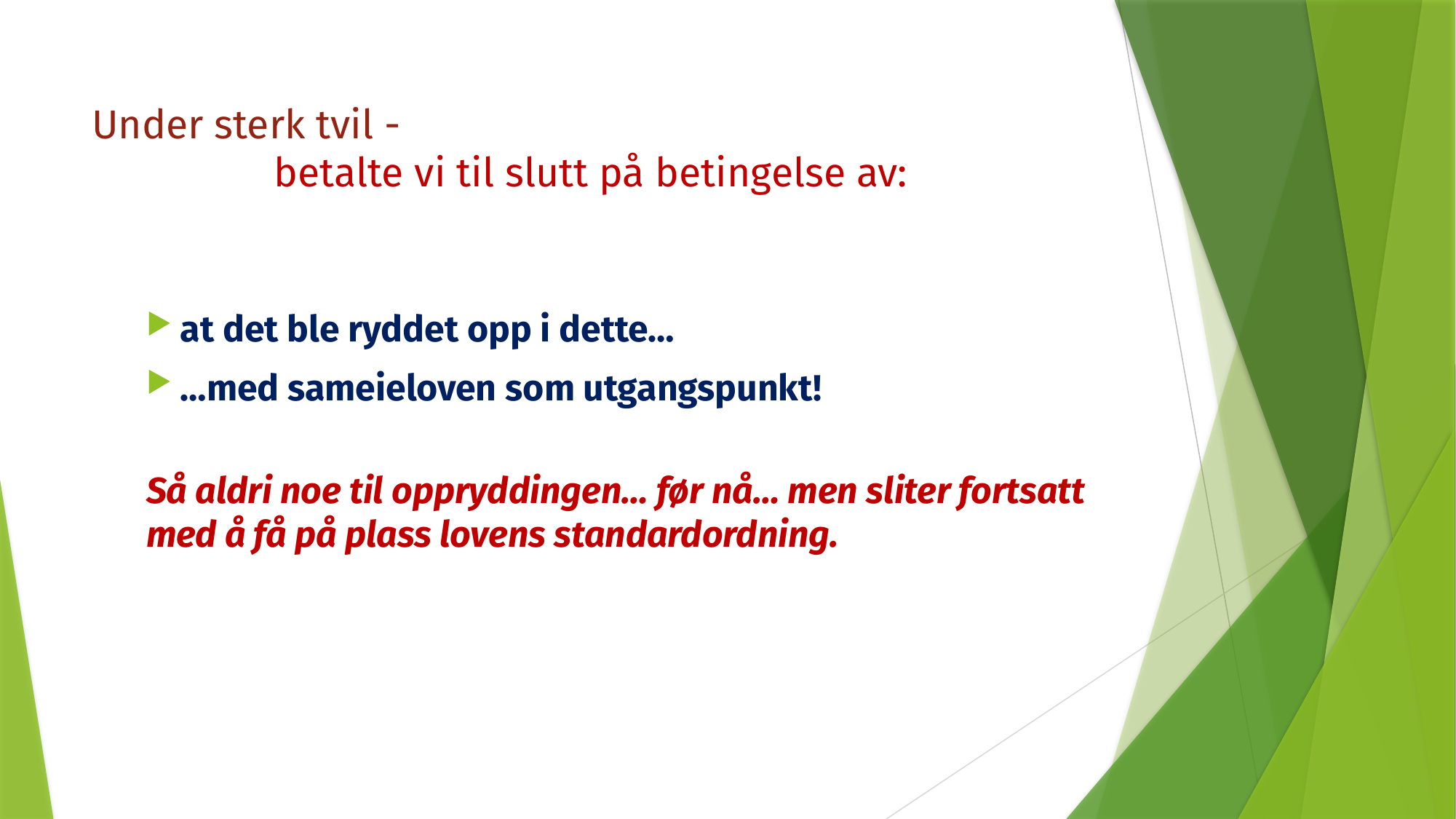

# Under sterk tvil - betalte vi til slutt på betingelse av:
at det ble ryddet opp i dette…
…med sameieloven som utgangspunkt!
Så aldri noe til oppryddingen… før nå… men sliter fortsatt med å få på plass lovens standardordning.